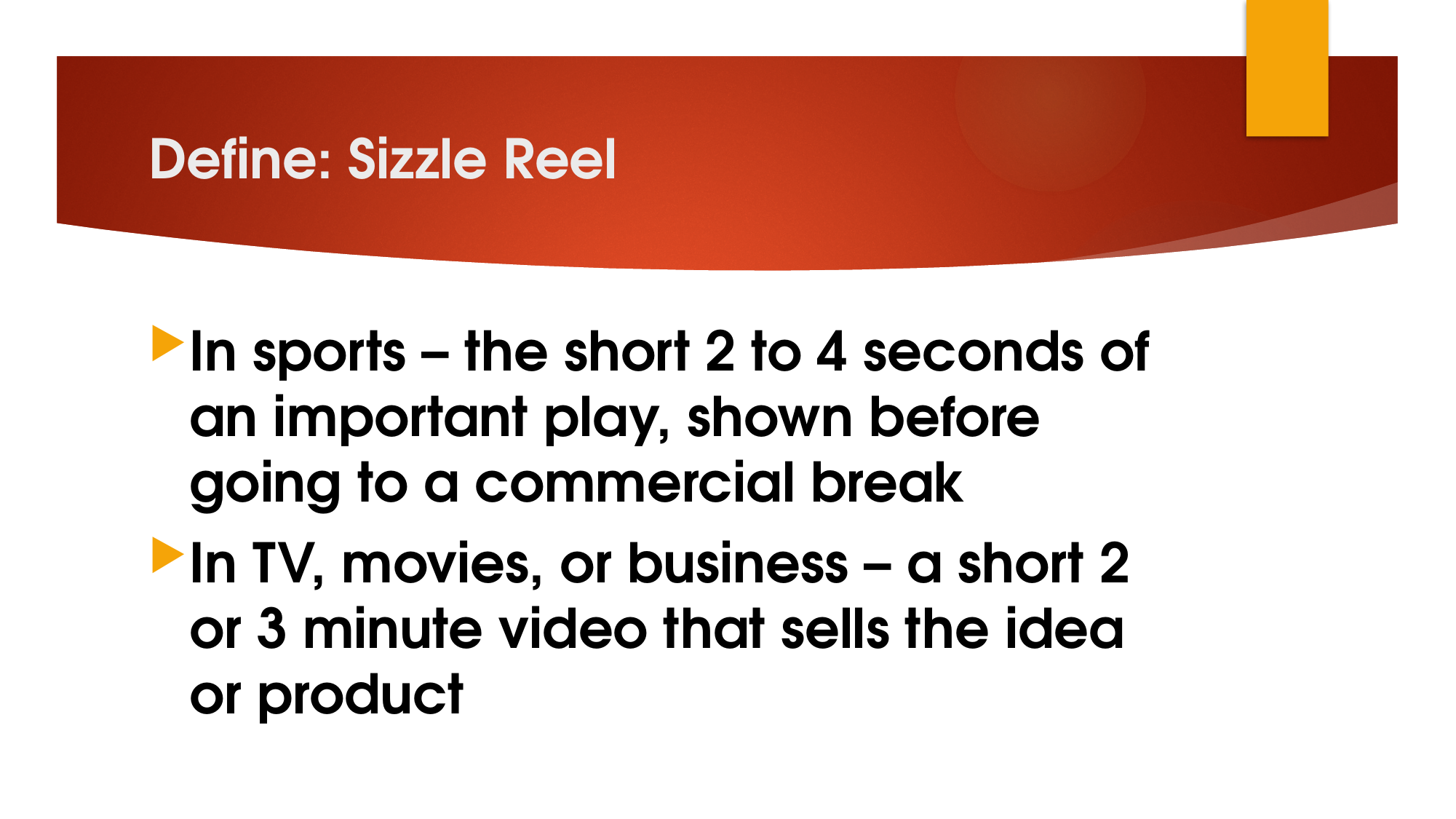

# Define: Sizzle Reel
In sports – the short 2 to 4 seconds of an important play, shown before going to a commercial break
In TV, movies, or business – a short 2 or 3 minute video that sells the idea or product